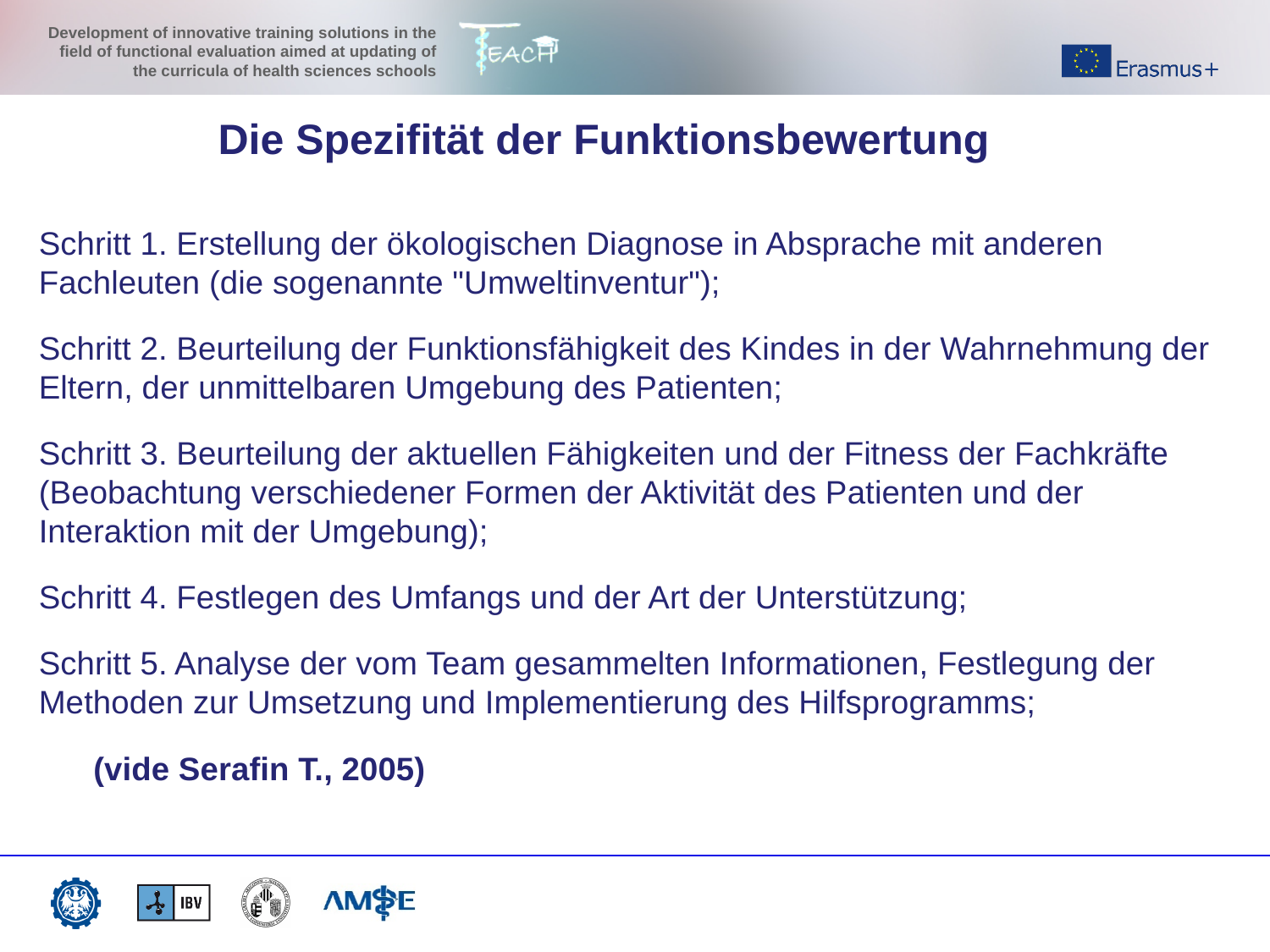

Die Spezifität der Funktionsbewertung
Schritt 1. Erstellung der ökologischen Diagnose in Absprache mit anderen Fachleuten (die sogenannte "Umweltinventur");
Schritt 2. Beurteilung der Funktionsfähigkeit des Kindes in der Wahrnehmung der Eltern, der unmittelbaren Umgebung des Patienten;
Schritt 3. Beurteilung der aktuellen Fähigkeiten und der Fitness der Fachkräfte (Beobachtung verschiedener Formen der Aktivität des Patienten und der Interaktion mit der Umgebung);
Schritt 4. Festlegen des Umfangs und der Art der Unterstützung;
Schritt 5. Analyse der vom Team gesammelten Informationen, Festlegung der Methoden zur Umsetzung und Implementierung des Hilfsprogramms;
      (vide Serafin T., 2005)